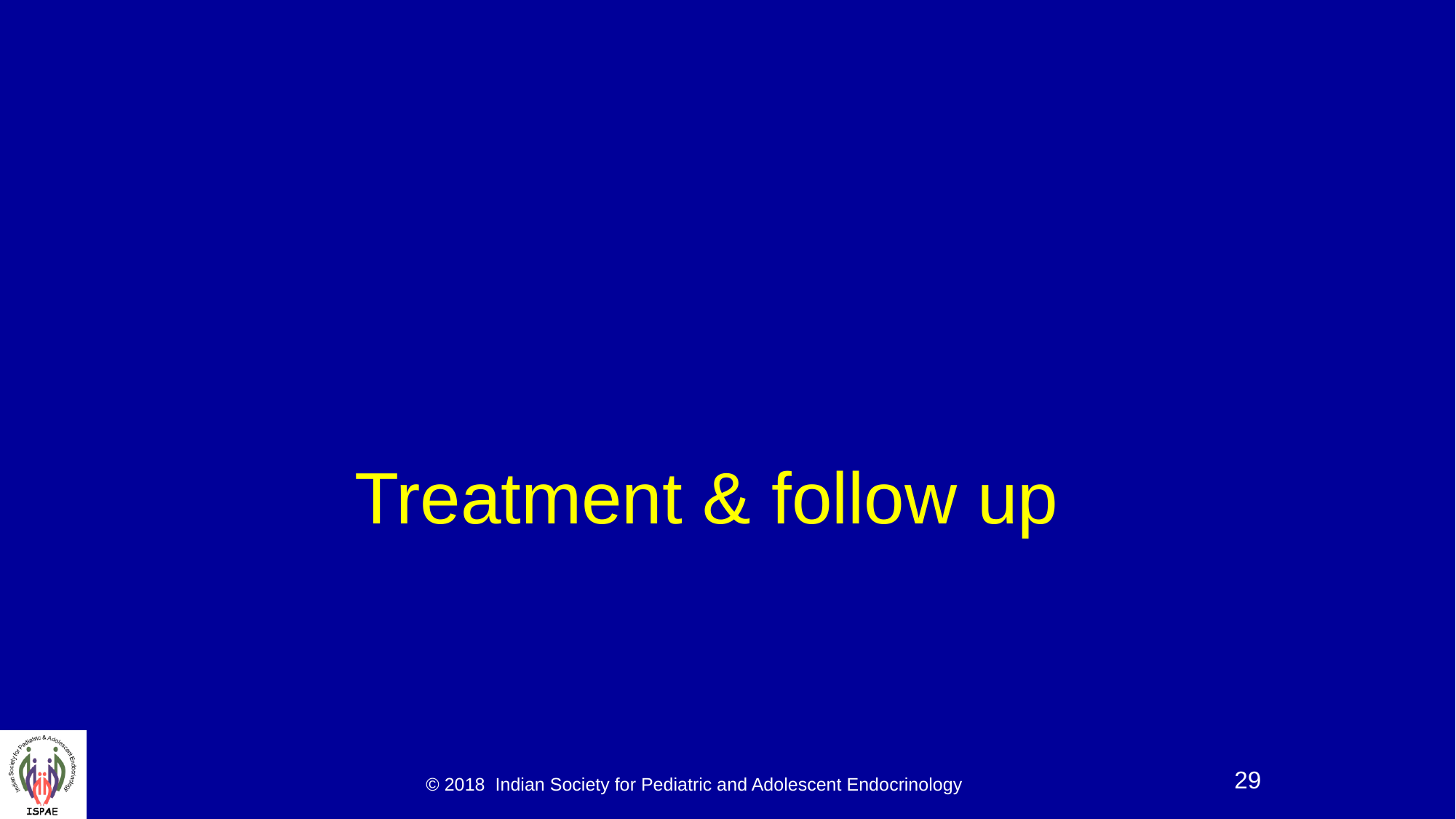

# Treatment & follow up
© 2018  Indian Society for Pediatric and Adolescent Endocrinology
29